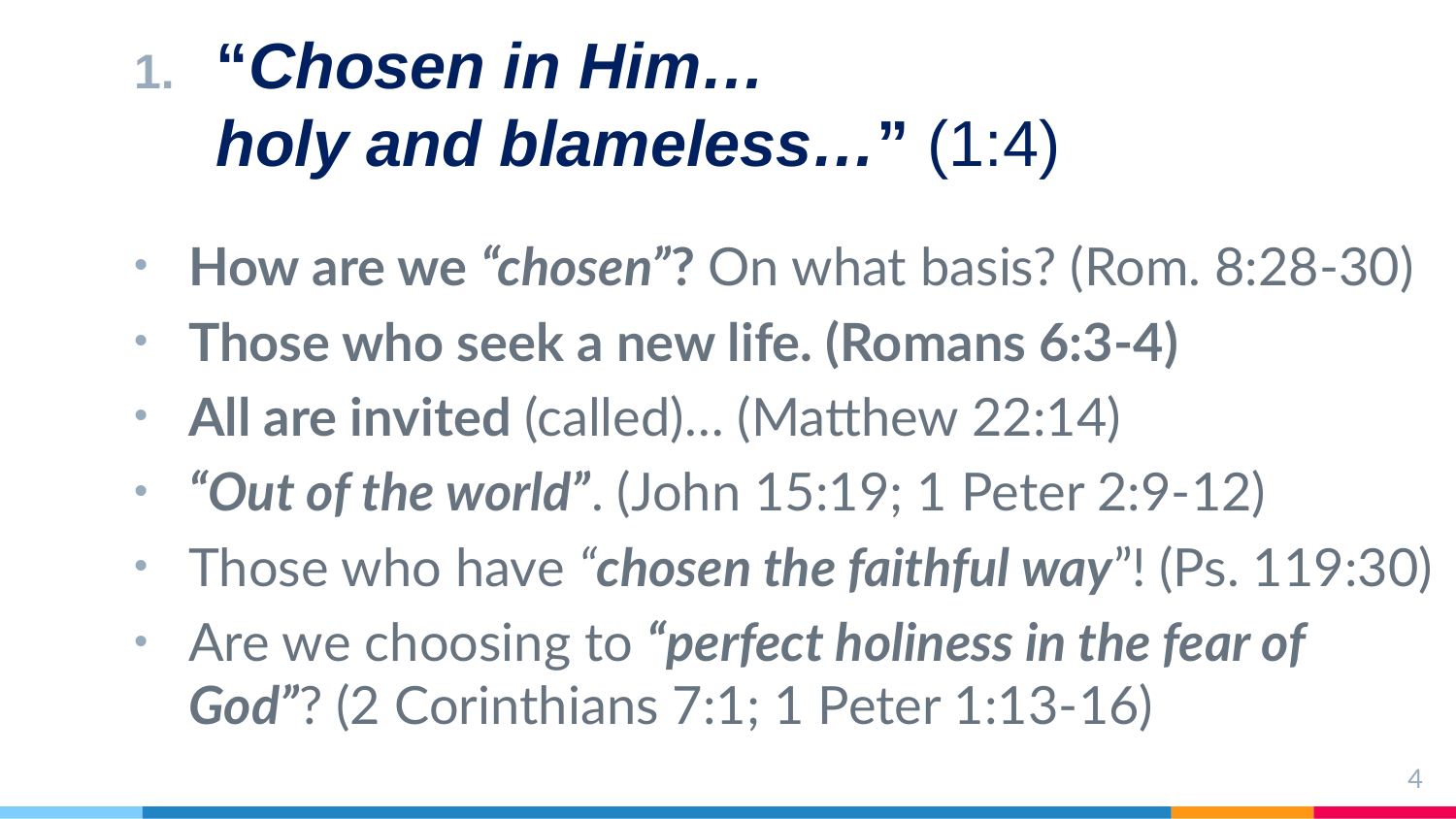

# “Chosen in Him… holy and blameless…” (1:4)
How are we “chosen”? On what basis? (Rom. 8:28-30)
Those who seek a new life. (Romans 6:3-4)
All are invited (called)… (Matthew 22:14)
“Out of the world”. (John 15:19; 1 Peter 2:9-12)
Those who have “chosen the faithful way”! (Ps. 119:30)
Are we choosing to “perfect holiness in the fear of God”? (2 Corinthians 7:1; 1 Peter 1:13-16)
4